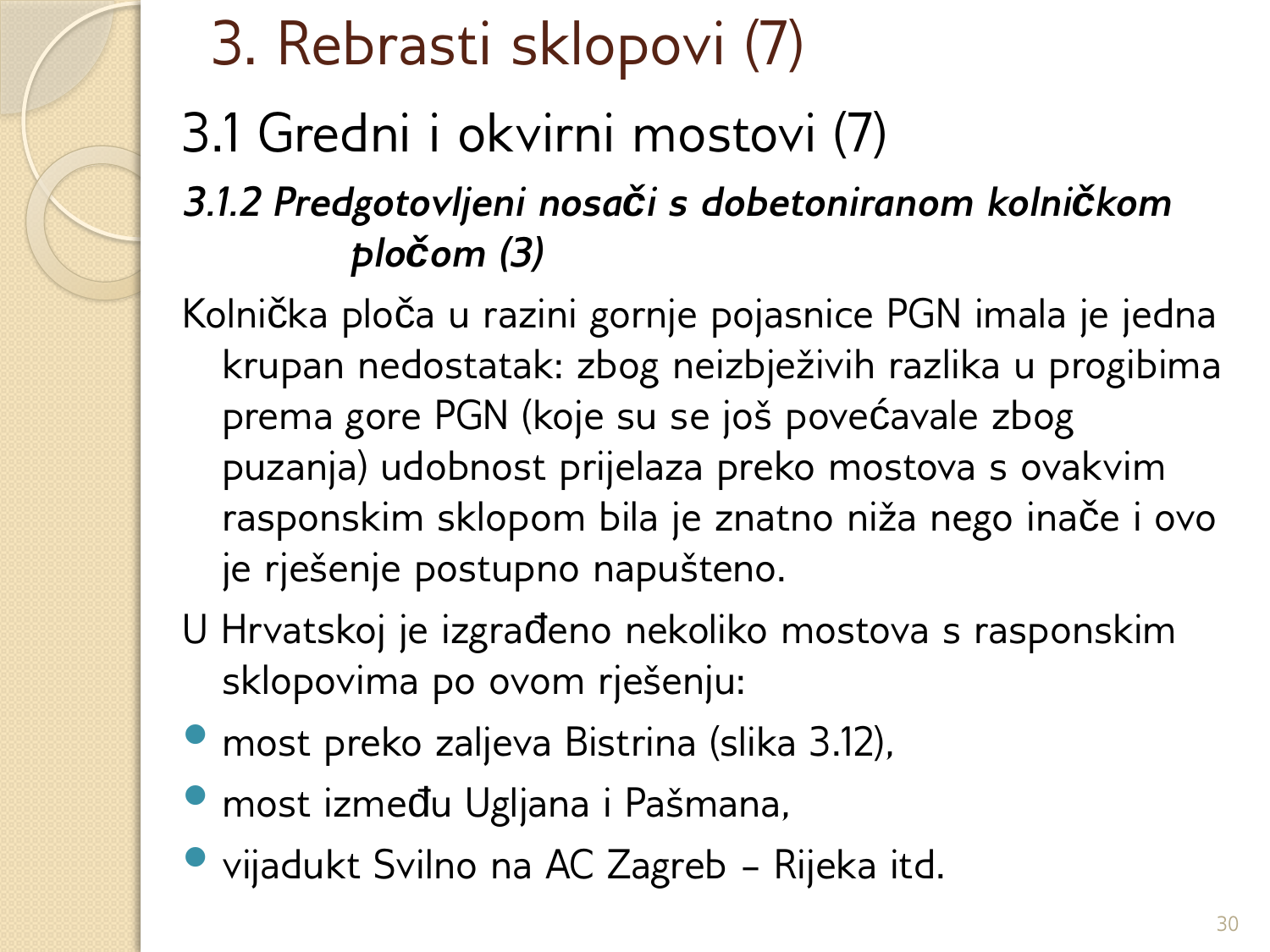

# 3. Rebrasti sklopovi (7)
3.1 Gredni i okvirni mostovi (7)
3.1.2 Predgotovljeni nosači s dobetoniranom kolničkom 	pločom (3)
Kolnička ploča u razini gornje pojasnice PGN imala je jedna krupan nedostatak: zbog neizbježivih razlika u progibima prema gore PGN (koje su se još povećavale zbog puzanja) udobnost prijelaza preko mostova s ovakvim rasponskim sklopom bila je znatno niža nego inače i ovo je rješenje postupno napušteno.
U Hrvatskoj je izgrađeno nekoliko mostova s rasponskim sklopovima po ovom rješenju:
most preko zaljeva Bistrina (slika 3.12),
most između Ugljana i Pašmana,
vijadukt Svilno na AC Zagreb – Rijeka itd.
30